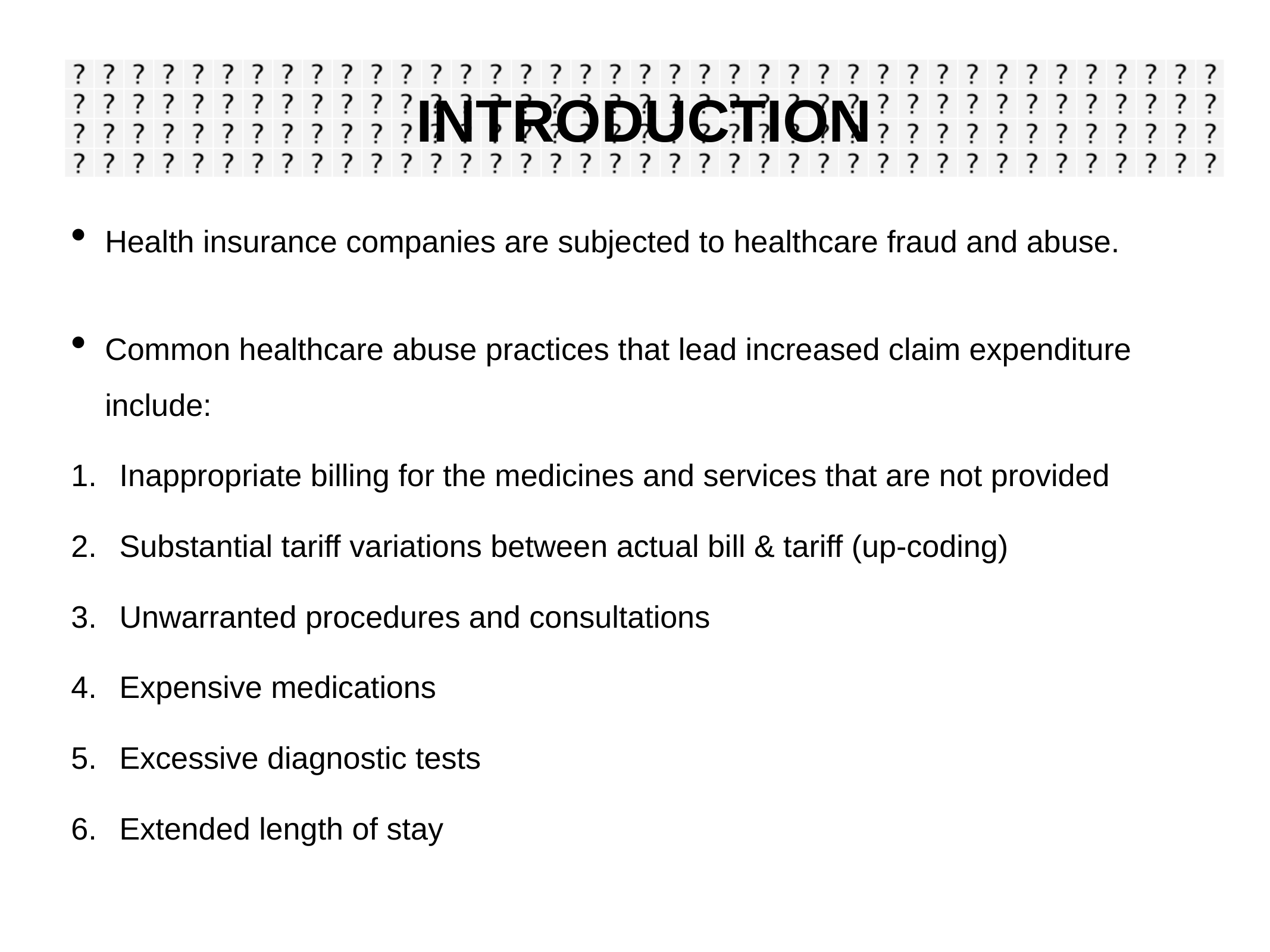

# Introduction
Health insurance companies are subjected to healthcare fraud and abuse.
Common healthcare abuse practices that lead increased claim expenditure include:
Inappropriate billing for the medicines and services that are not provided
Substantial tariff variations between actual bill & tariff (up-coding)
Unwarranted procedures and consultations
Expensive medications
Excessive diagnostic tests
Extended length of stay